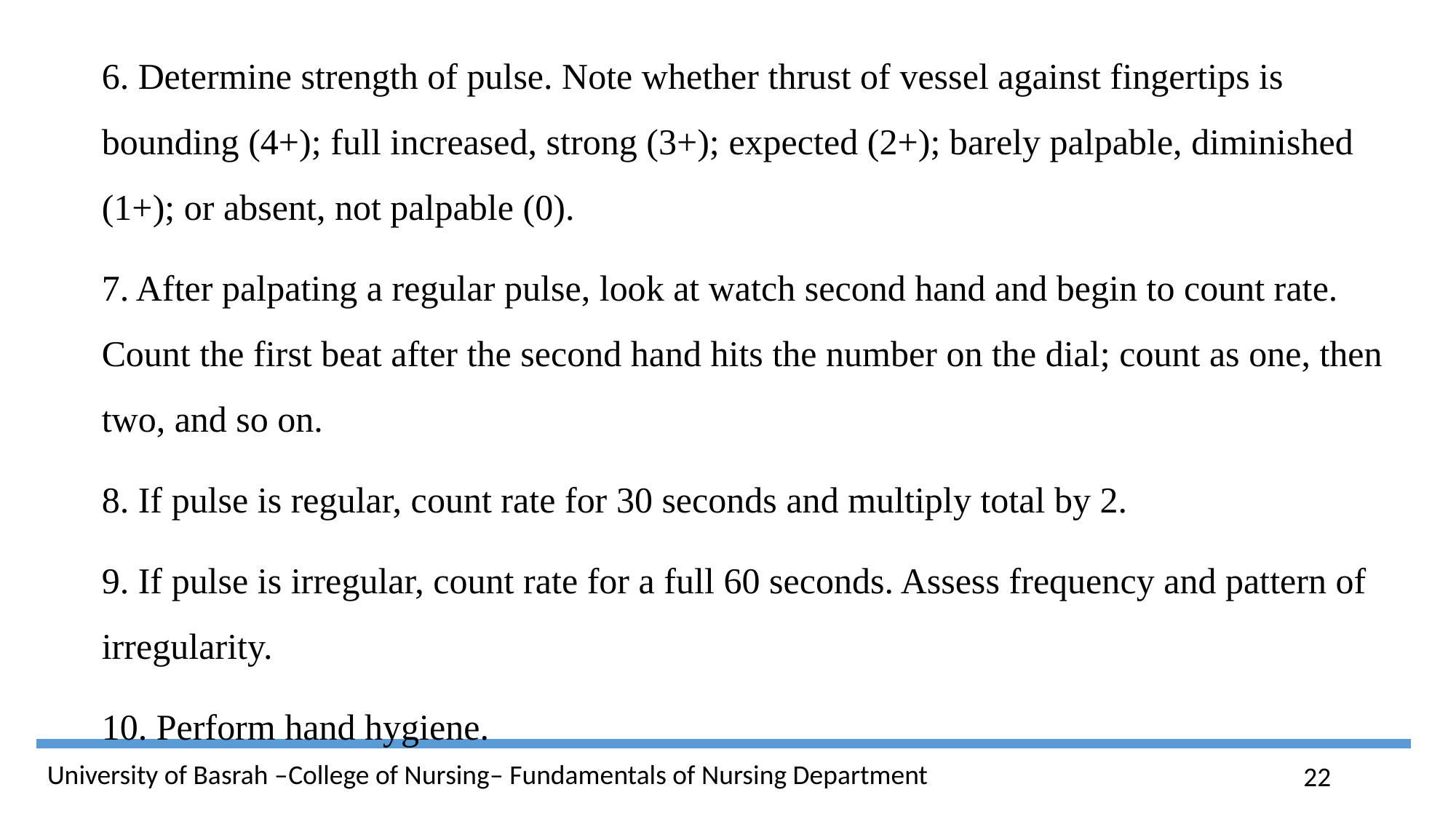

6. Determine strength of pulse. Note whether thrust of vessel against fingertips is bounding (4+); full increased, strong (3+); expected (2+); barely palpable, diminished (1+); or absent, not palpable (0).
7. After palpating a regular pulse, look at watch second hand and begin to count rate. Count the first beat after the second hand hits the number on the dial; count as one, then two, and so on.
8. If pulse is regular, count rate for 30 seconds and multiply total by 2.
9. If pulse is irregular, count rate for a full 60 seconds. Assess frequency and pattern of irregularity.
10. Perform hand hygiene.

22
University of Basrah –College of Nursing– Fundamentals of Nursing Department